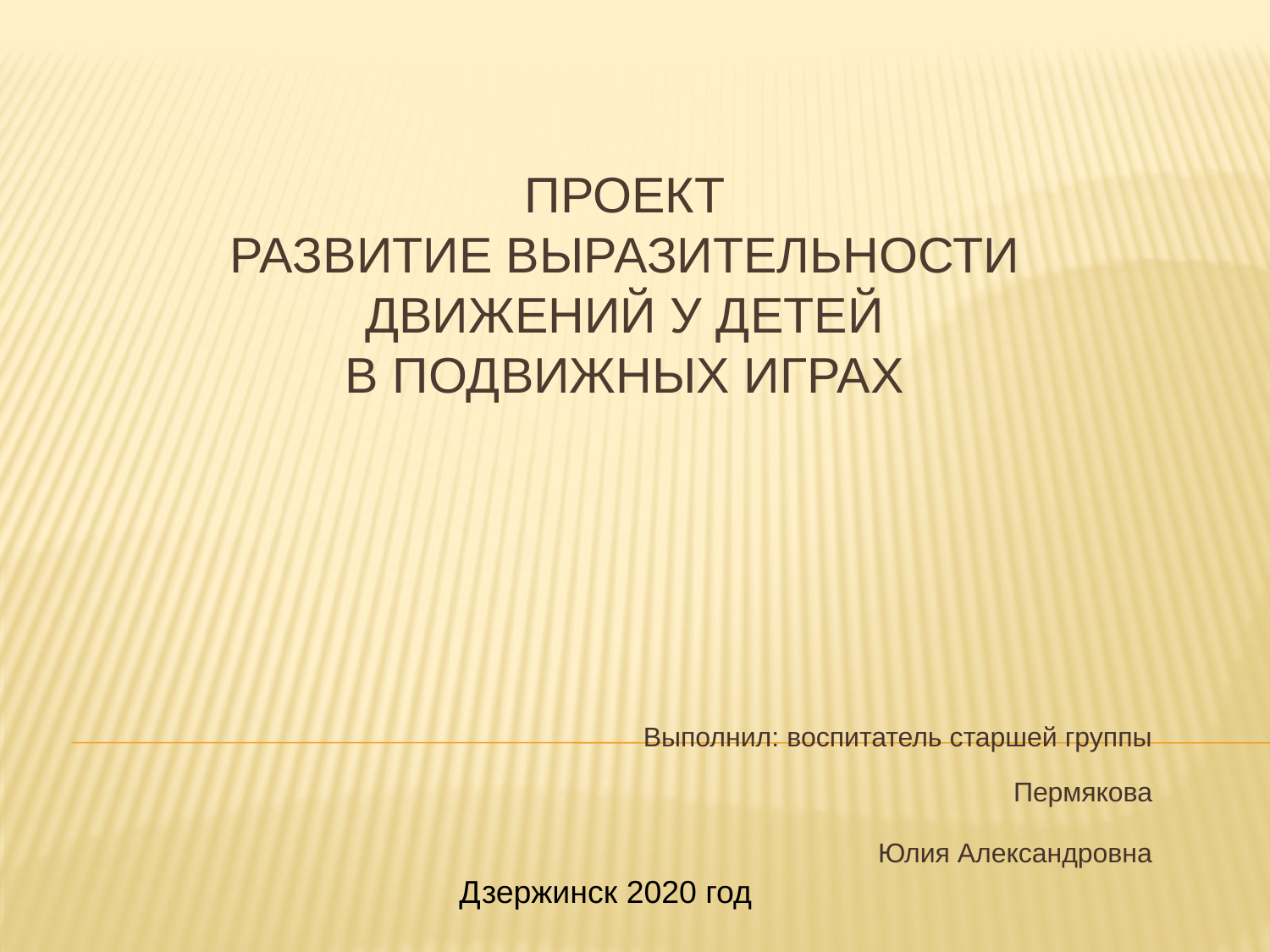

# проект Развитие выразительности движений у детей в подвижных играх

Выполнил: воспитатель старшей группы Пермякова
Юлия Александровна

Дзержинск 2020 год